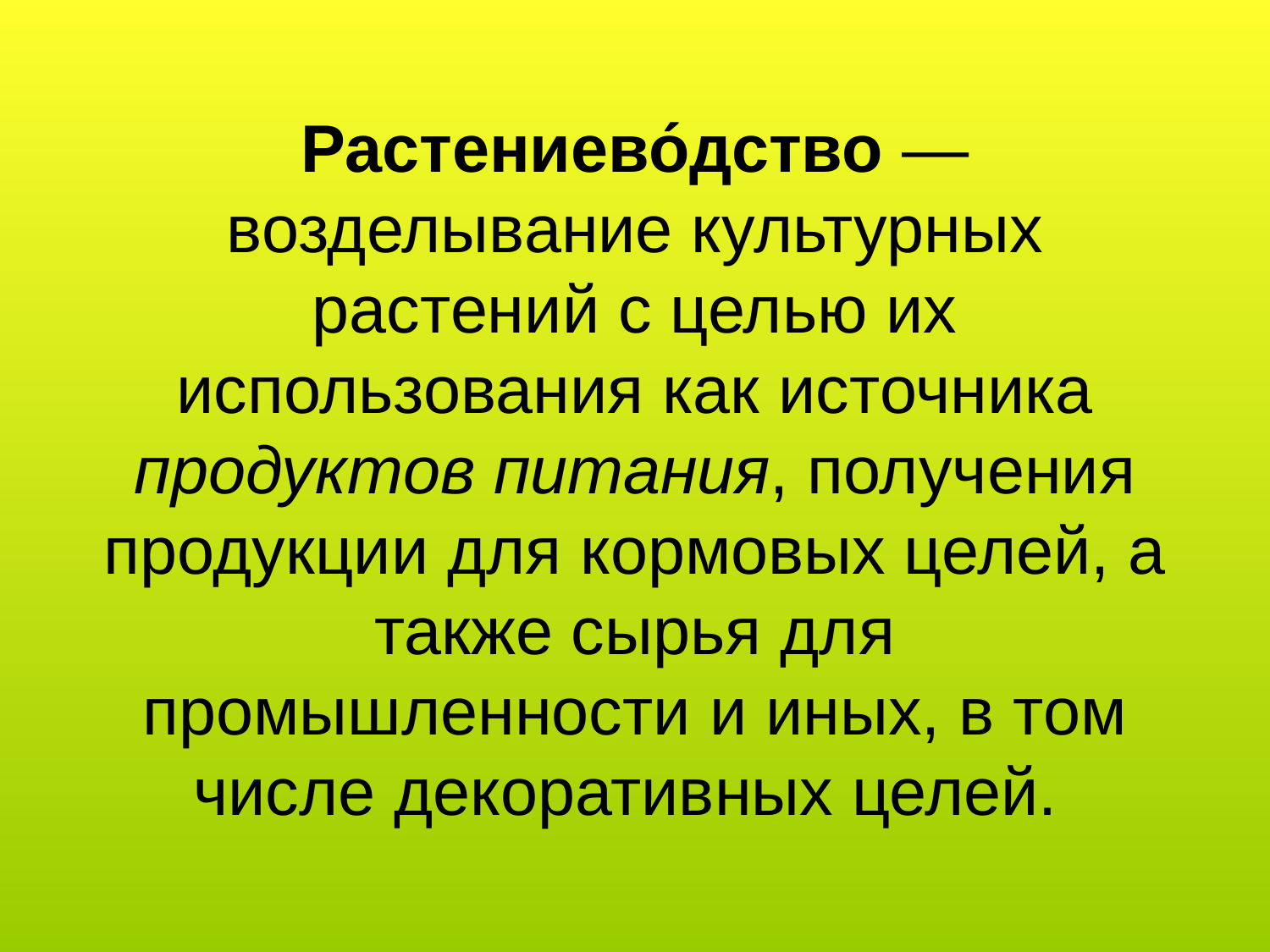

Растениево́дство — возделывание культурных растений с целью их использования как источника продуктов питания, получения продукции для кормовых целей, а также сырья для промышленности и иных, в том числе декоративных целей.